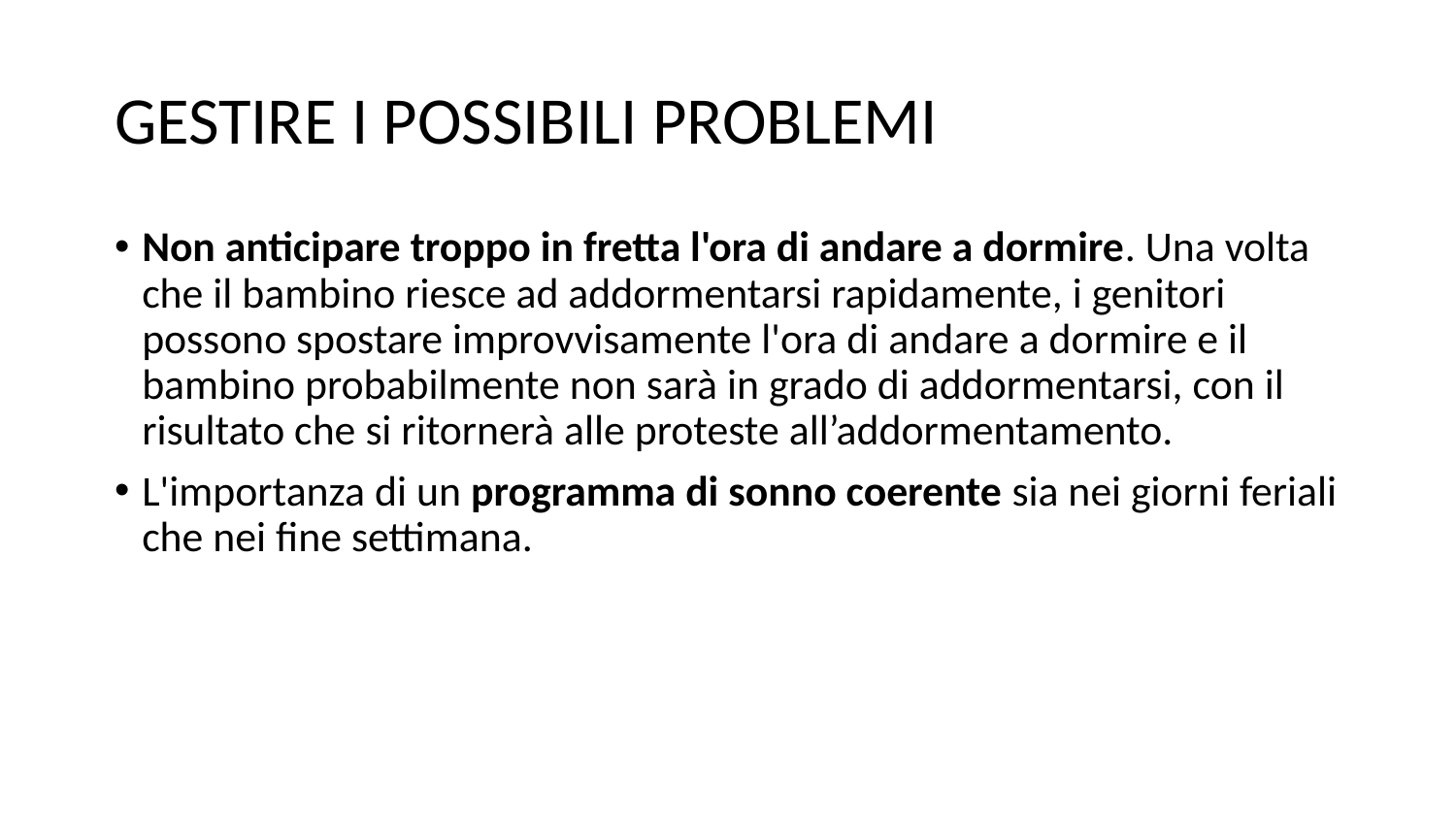

# GESTIRE I POSSIBILI PROBLEMI
Non anticipare troppo in fretta l'ora di andare a dormire. Una volta che il bambino riesce ad addormentarsi rapidamente, i genitori possono spostare improvvisamente l'ora di andare a dormire e il bambino probabilmente non sarà in grado di addormentarsi, con il risultato che si ritornerà alle proteste all’addormentamento.
L'importanza di un programma di sonno coerente sia nei giorni feriali che nei fine settimana.